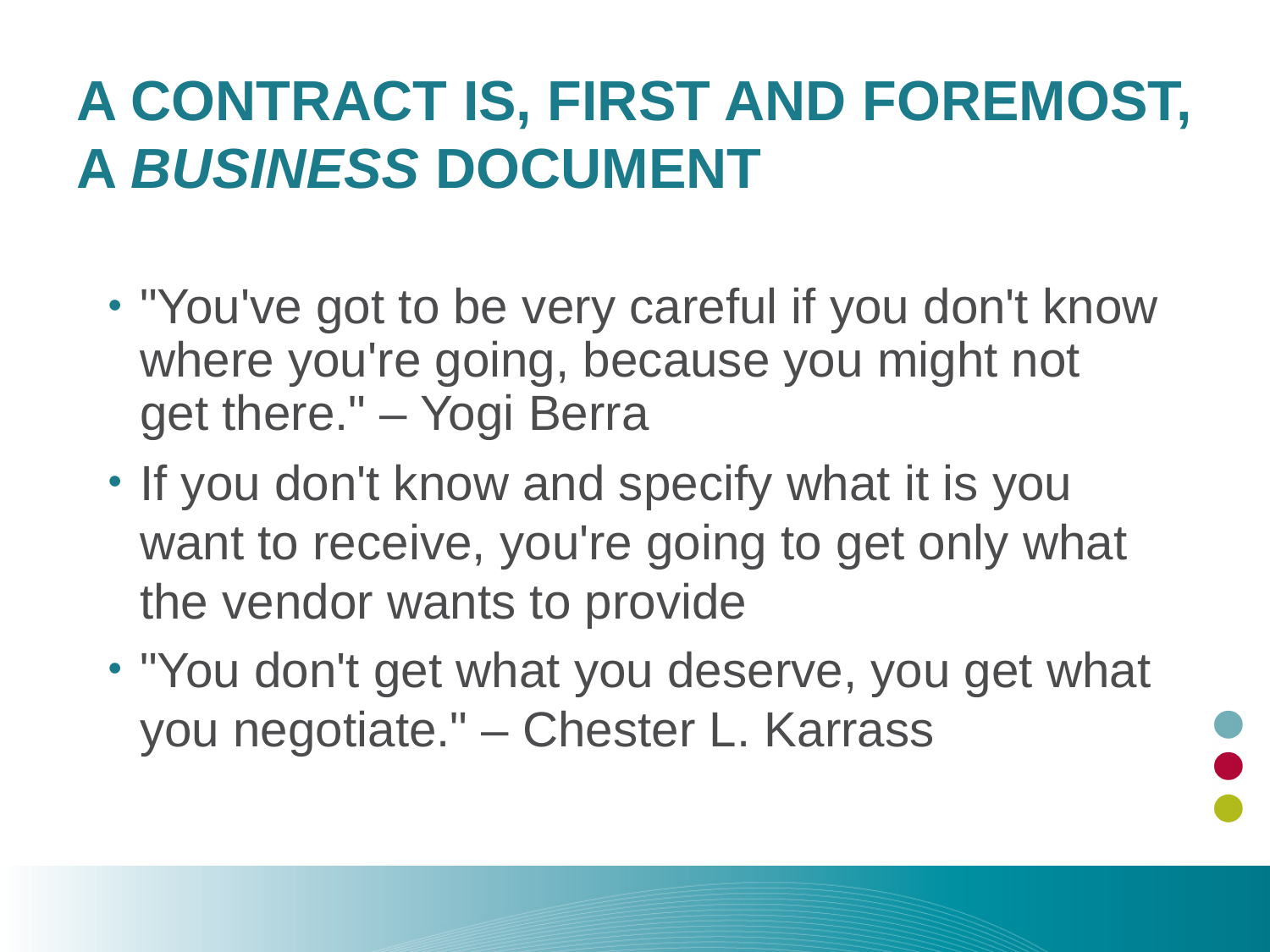

# A Contract is, First and Foremost, a Business Document
"You've got to be very careful if you don't know where you're going, because you might not get there." – Yogi Berra
If you don't know and specify what it is you want to receive, you're going to get only what the vendor wants to provide
"You don't get what you deserve, you get what you negotiate." – Chester L. Karrass